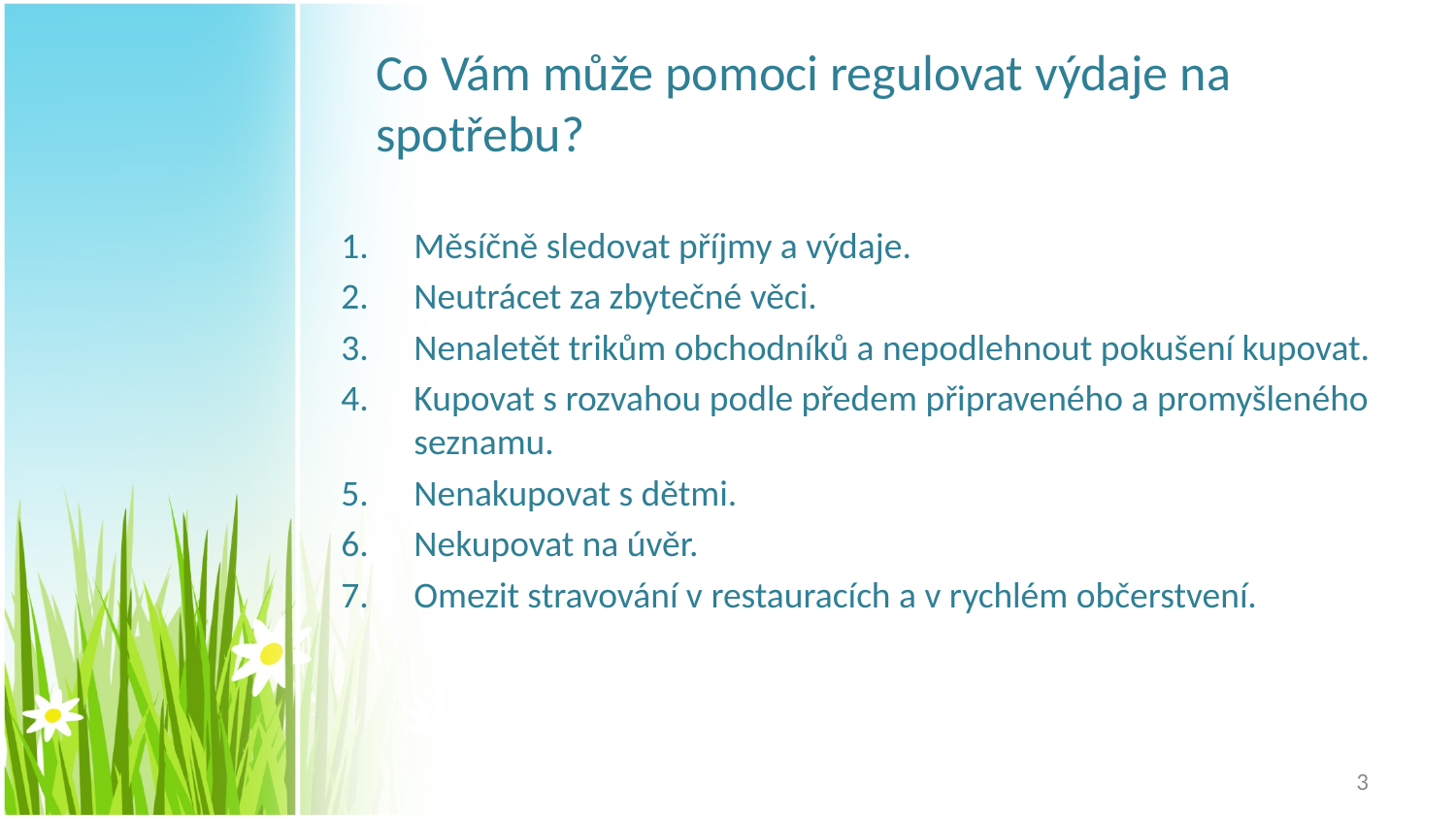

# Co Vám může pomoci regulovat výdaje na spotřebu?
Měsíčně sledovat příjmy a výdaje.
Neutrácet za zbytečné věci.
Nenaletět trikům obchodníků a nepodlehnout pokušení kupovat.
Kupovat s rozvahou podle předem připraveného a promyšleného seznamu.
Nenakupovat s dětmi.
Nekupovat na úvěr.
Omezit stravování v restauracích a v rychlém občerstvení.
3